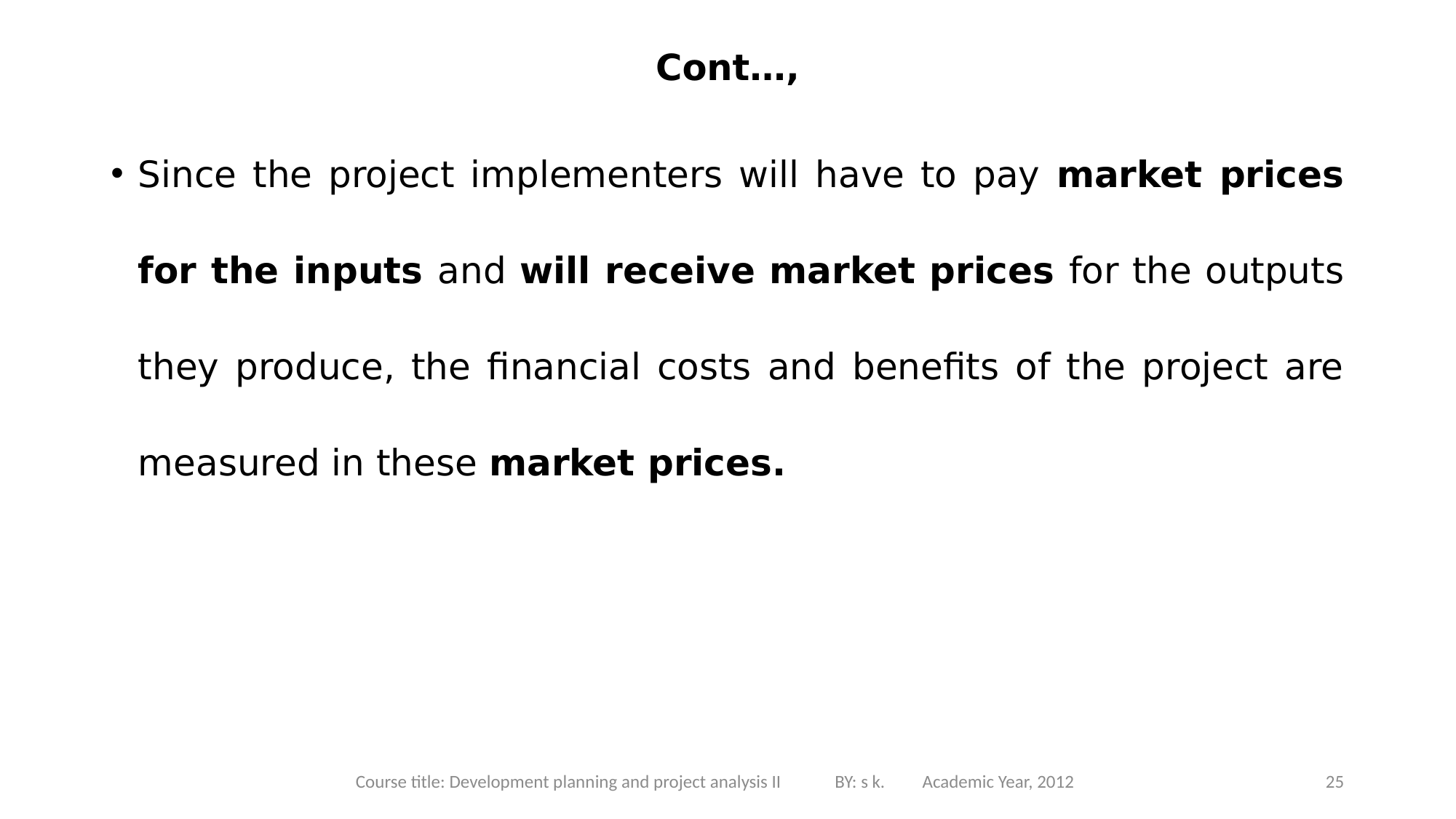

# Cont…,
Since the project implementers will have to pay market prices for the inputs and will receive market prices for the outputs they produce, the financial costs and benefits of the project are measured in these market prices.

Course title: Development planning and project analysis II             BY: s k.         Academic Year, 2012
25